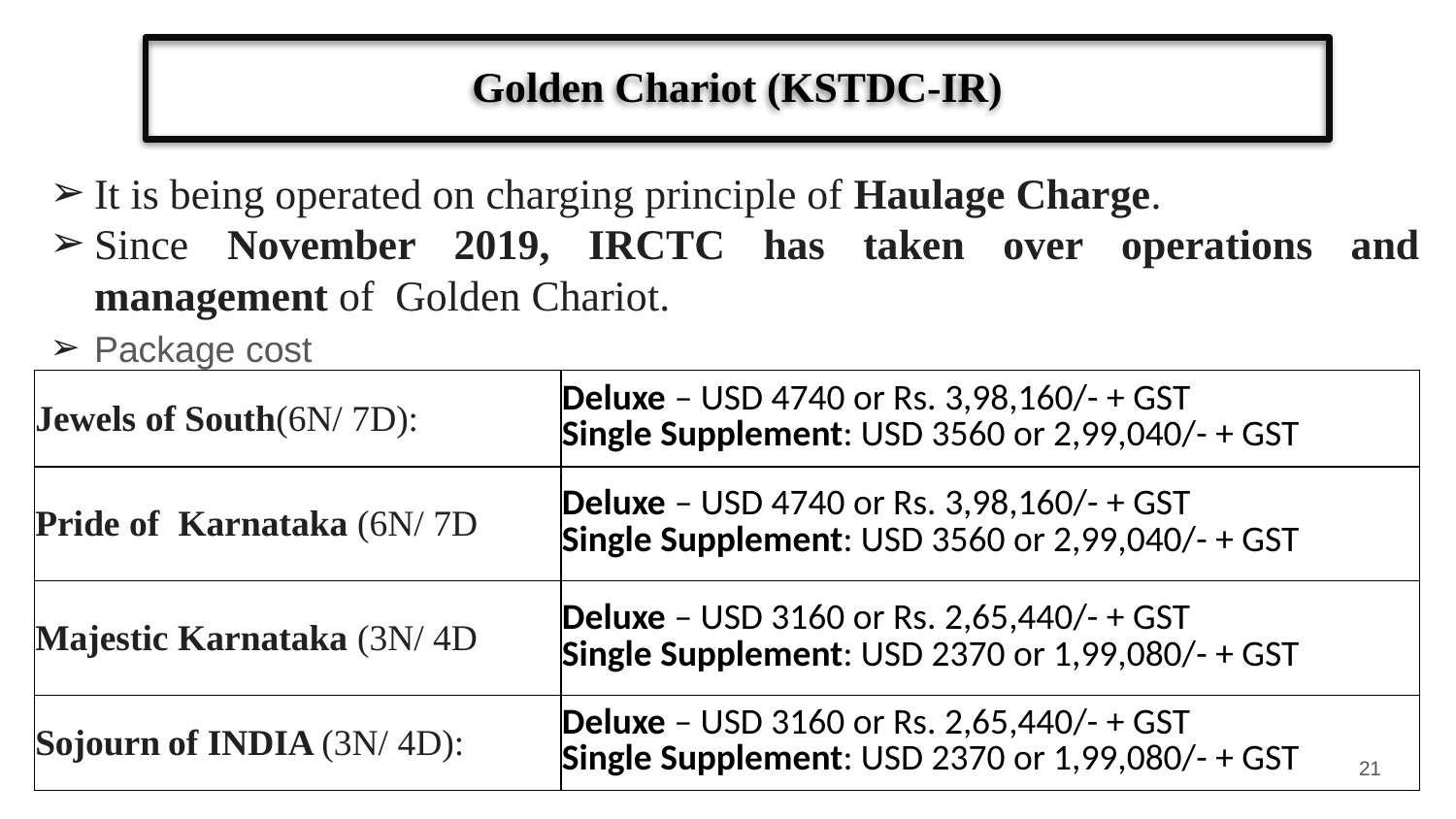

# Golden Chariot (KSTDC-IR)
It is being operated on charging principle of Haulage Charge.
Since November 2019, IRCTC has taken over operations and management of  Golden Chariot.
Package cost

| Jewels of South(6N/ 7D): | Deluxe – USD 4740 or Rs. 3,98,160/- + GST Single Supplement: USD 3560 or 2,99,040/- + GST |
| --- | --- |
| Pride of Karnataka (6N/ 7D | Deluxe – USD 4740 or Rs. 3,98,160/- + GST Single Supplement: USD 3560 or 2,99,040/- + GST |
| Majestic Karnataka (3N/ 4D | Deluxe – USD 3160 or Rs. 2,65,440/- + GST Single Supplement: USD 2370 or 1,99,080/- + GST |
| Sojourn of INDIA (3N/ 4D): | Deluxe – USD 3160 or Rs. 2,65,440/- + GST Single Supplement: USD 2370 or 1,99,080/- + GST |
21